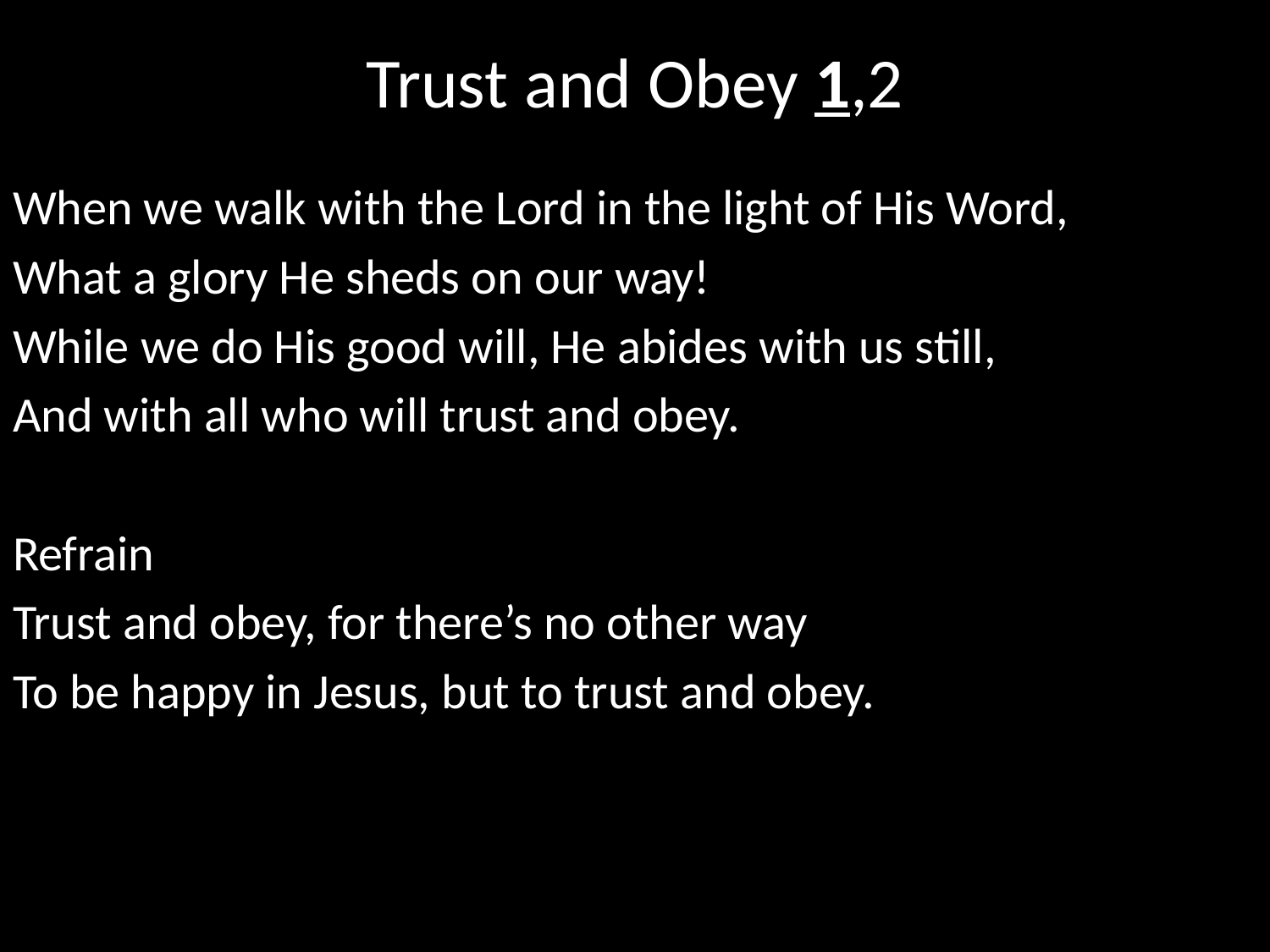

# Trust and Obey 1,2
When we walk with the Lord in the light of His Word,
What a glory He sheds on our way!
While we do His good will, He abides with us still,
And with all who will trust and obey.

Refrain
Trust and obey, for there’s no other way
To be happy in Jesus, but to trust and obey.